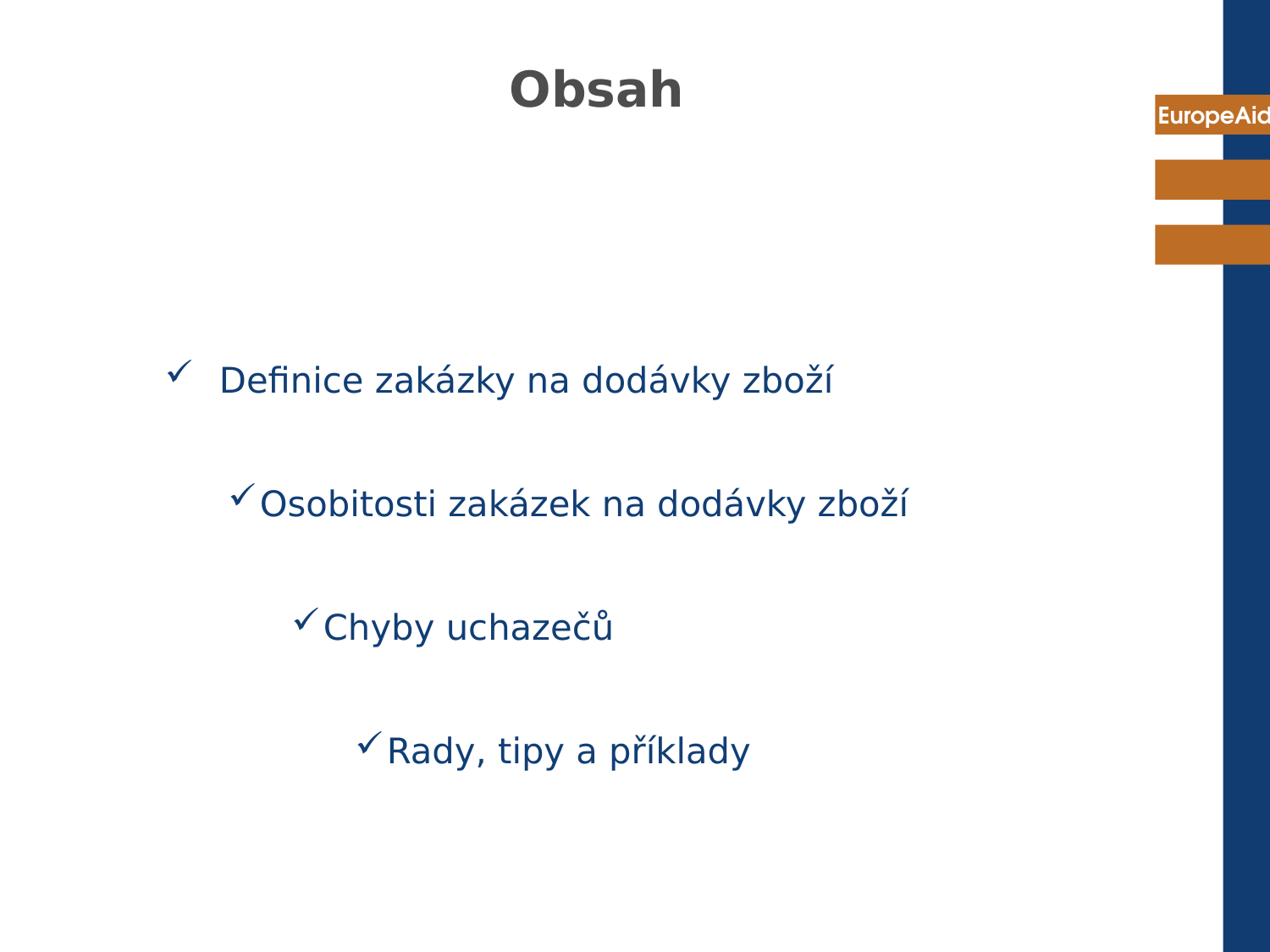

# Obsah

  Definice zakázky na dodávky zboží

Osobitosti zakázek na dodávky zboží

Chyby uchazečů

Rady, tipy a příklady